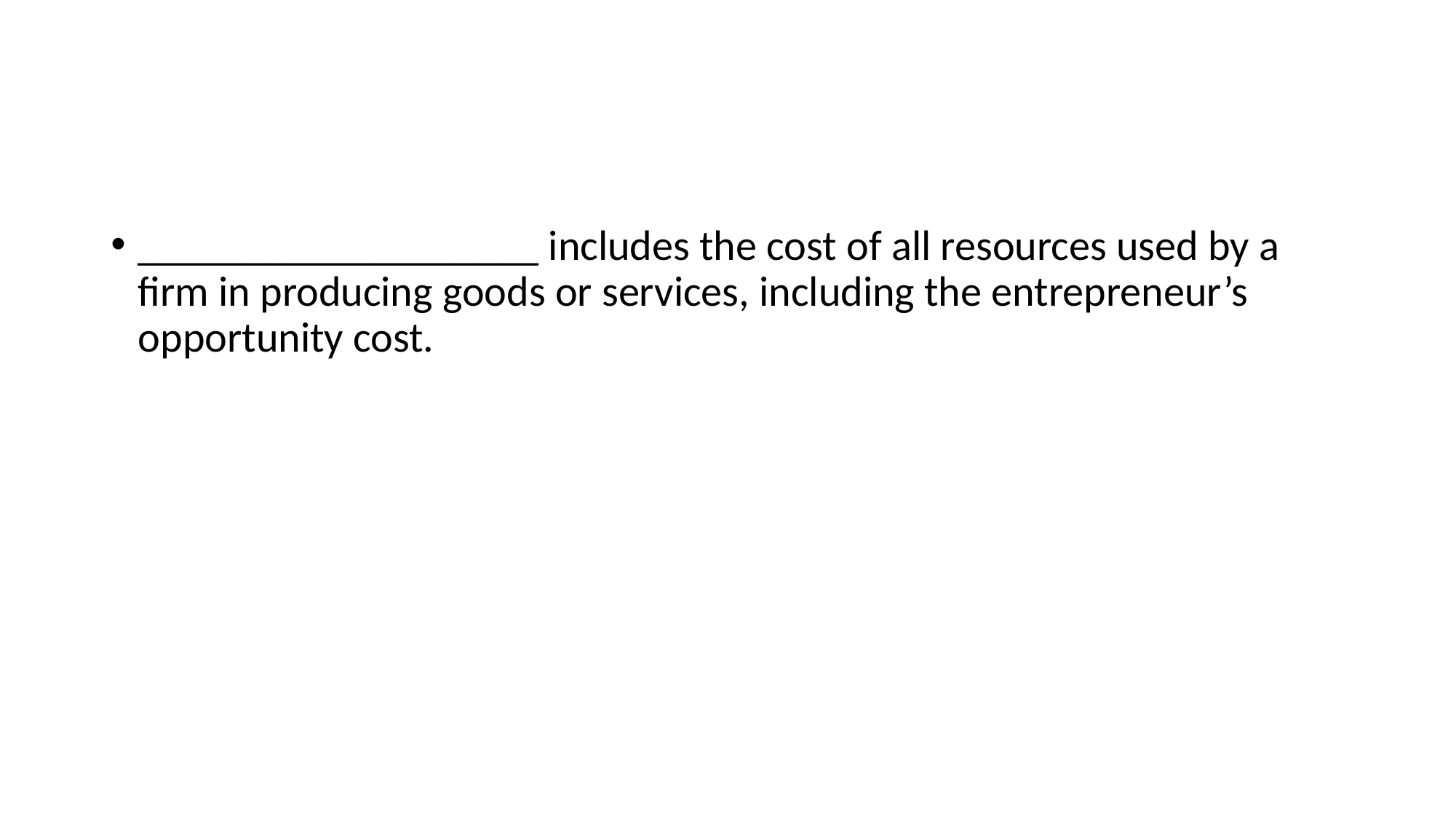

#
___________________ includes the cost of all resources used by a firm in producing goods or services, including the entrepreneur’s opportunity cost.